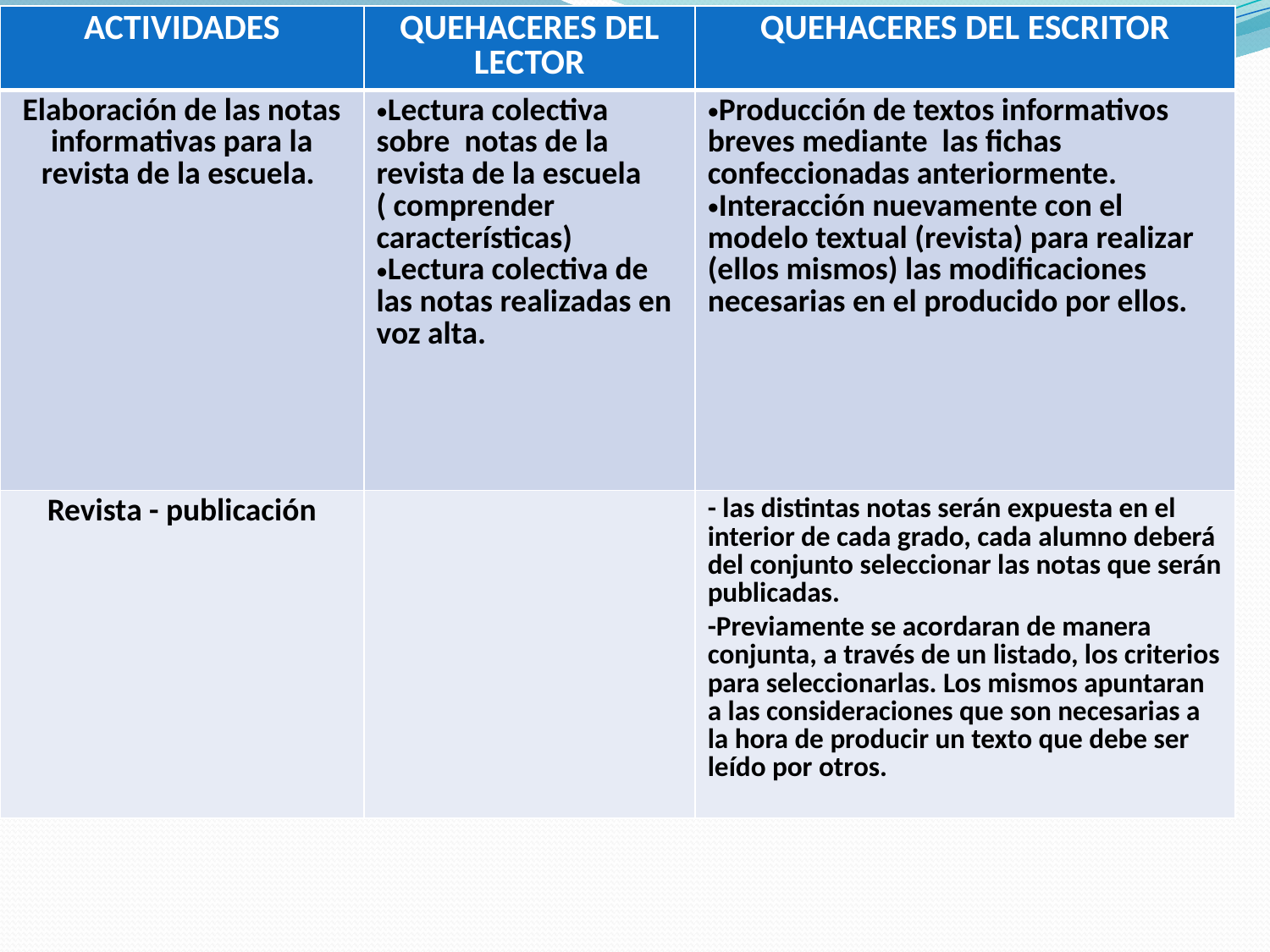

| ACTIVIDADES | QUEHACERES DEL LECTOR | QUEHACERES DEL ESCRITOR |
| --- | --- | --- |
| Elaboración de las notas informativas para la revista de la escuela. | Lectura colectiva sobre notas de la revista de la escuela ( comprender características) Lectura colectiva de las notas realizadas en voz alta. | Producción de textos informativos breves mediante las fichas confeccionadas anteriormente. Interacción nuevamente con el modelo textual (revista) para realizar (ellos mismos) las modificaciones necesarias en el producido por ellos. |
| Revista - publicación |  | - las distintas notas serán expuesta en el interior de cada grado, cada alumno deberá del conjunto seleccionar las notas que serán publicadas. -Previamente se acordaran de manera conjunta, a través de un listado, los criterios para seleccionarlas. Los mismos apuntaran a las consideraciones que son necesarias a la hora de producir un texto que debe ser leído por otros. |